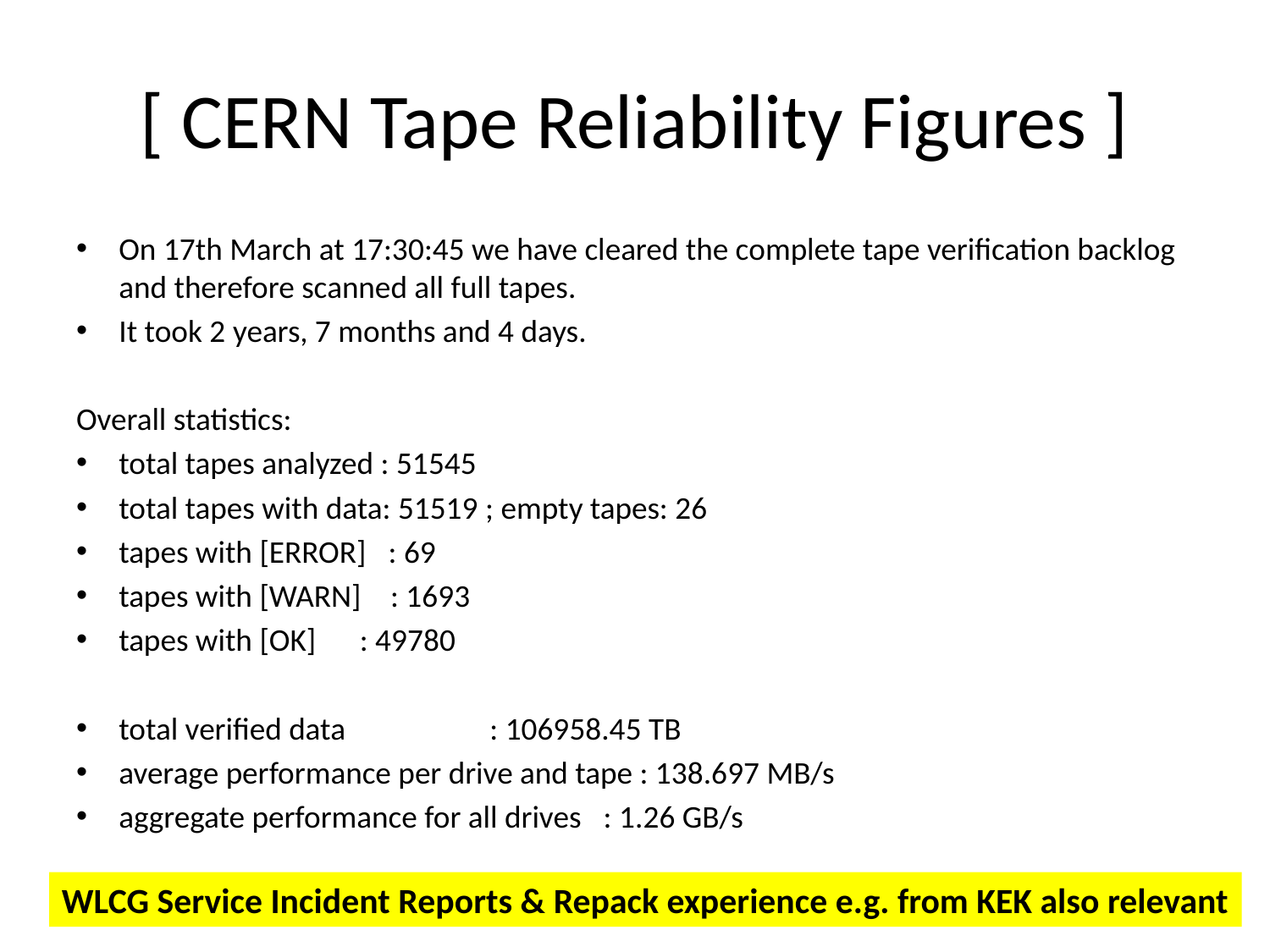

# [ CERN Tape Reliability Figures ]
On 17th March at 17:30:45 we have cleared the complete tape verification backlog and therefore scanned all full tapes.
It took 2 years, 7 months and 4 days.

Overall statistics:
total tapes analyzed : 51545
total tapes with data: 51519 ; empty tapes: 26
tapes with [ERROR]   : 69
tapes with [WARN]    : 1693
tapes with [OK]      : 49780

total verified data                    : 106958.45 TB
average performance per drive and tape : 138.697 MB/s
aggregate performance for all drives   : 1.26 GB/s

WLCG Service Incident Reports & Repack experience e.g. from KEK also relevant